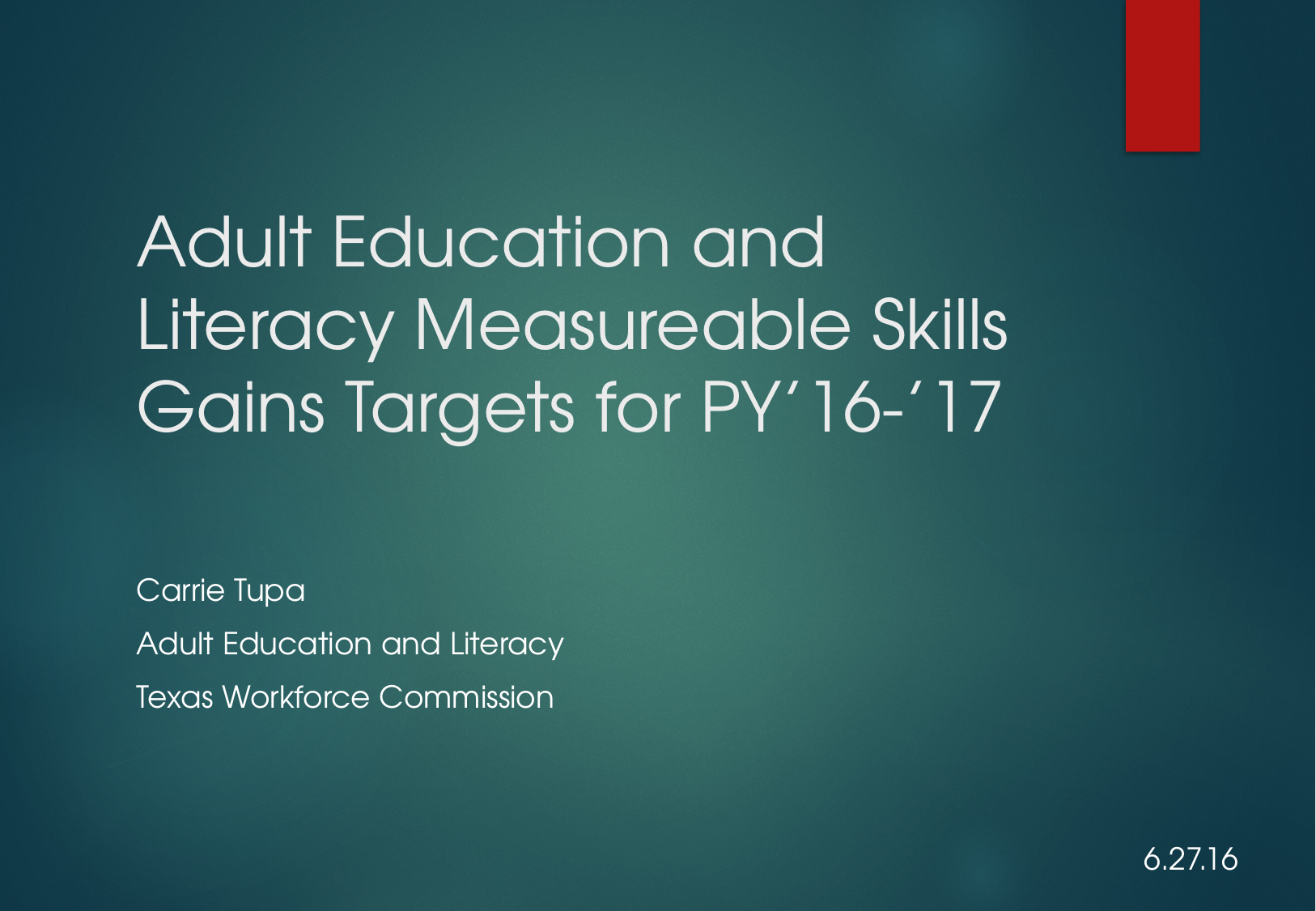

# Adult Education and Literacy Measureable Skills Gains Targets for PY’16-’17
Carrie Tupa
Adult Education and Literacy
Texas Workforce Commission
6.27.16